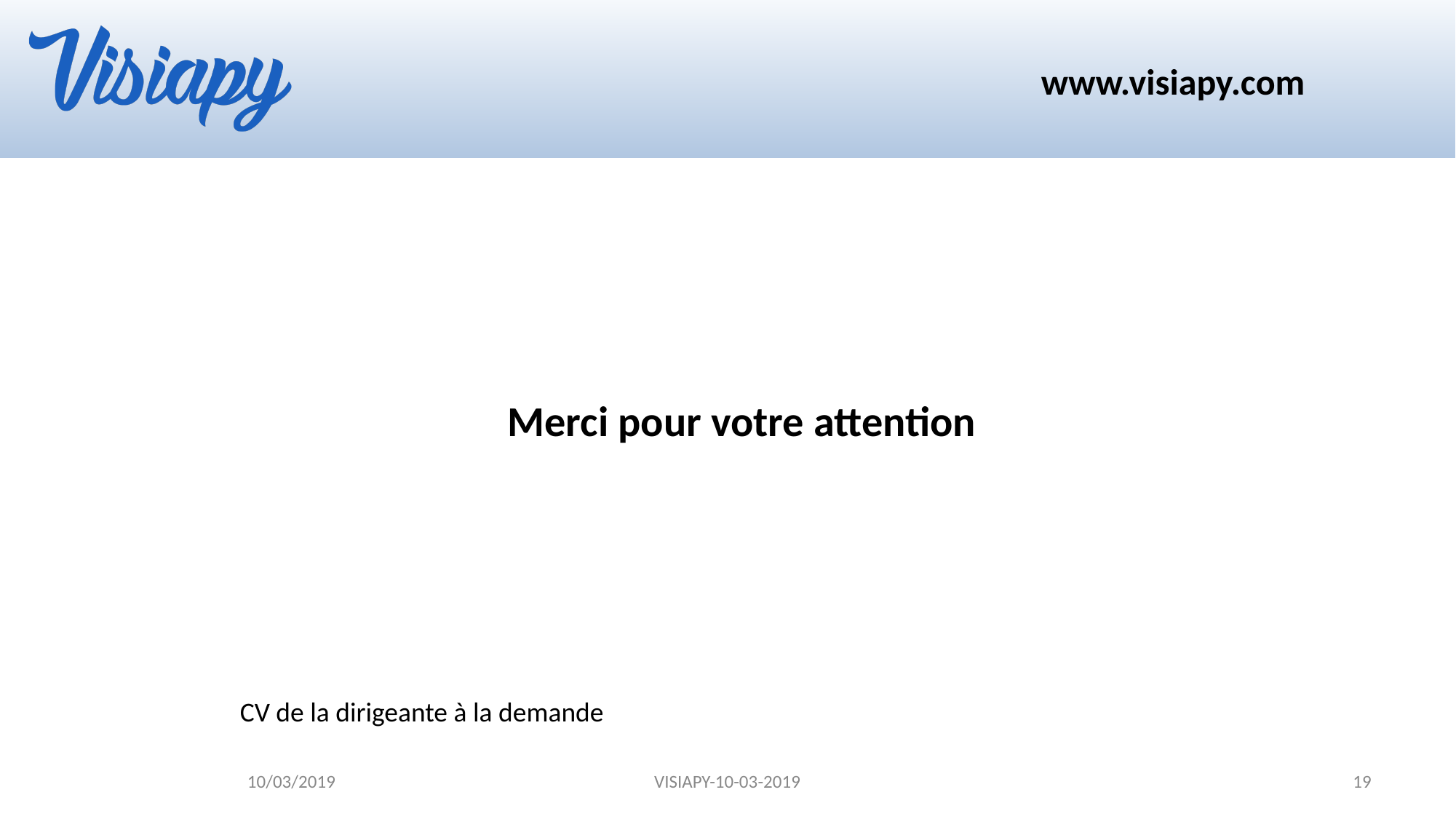

Merci pour votre attention
# CV de la dirigeante à la demande
10/03/2019
VISIAPY-10-03-2019
19